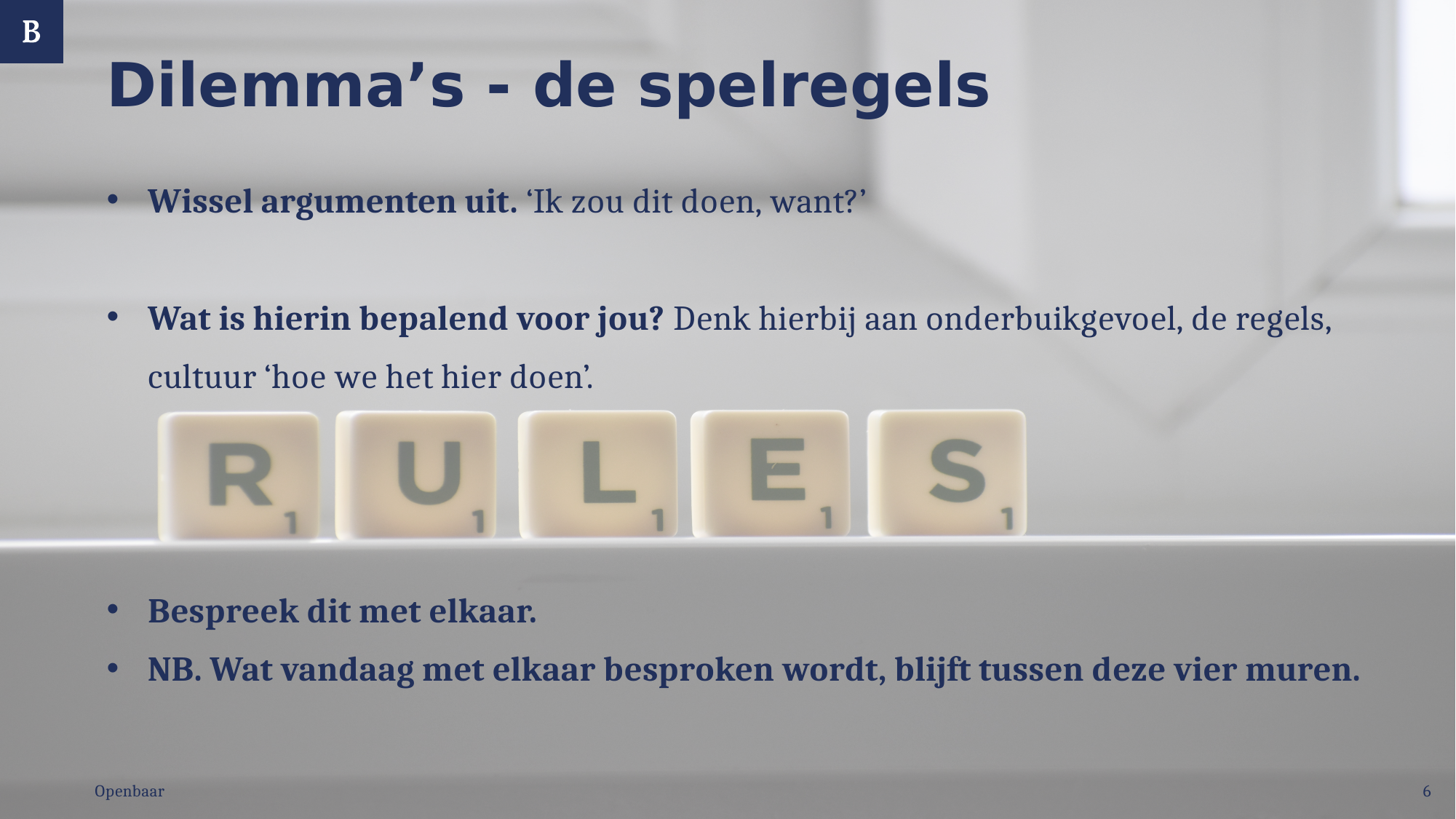

# Dilemma’s - de spelregels
Wissel argumenten uit. ‘Ik zou dit doen, want?’

Wat is hierin bepalend voor jou? Denk hierbij aan onderbuikgevoel, de regels, cultuur ‘hoe we het hier doen’.

Bespreek dit met elkaar.
NB. Wat vandaag met elkaar besproken wordt, blijft tussen deze vier muren.
Openbaar
6